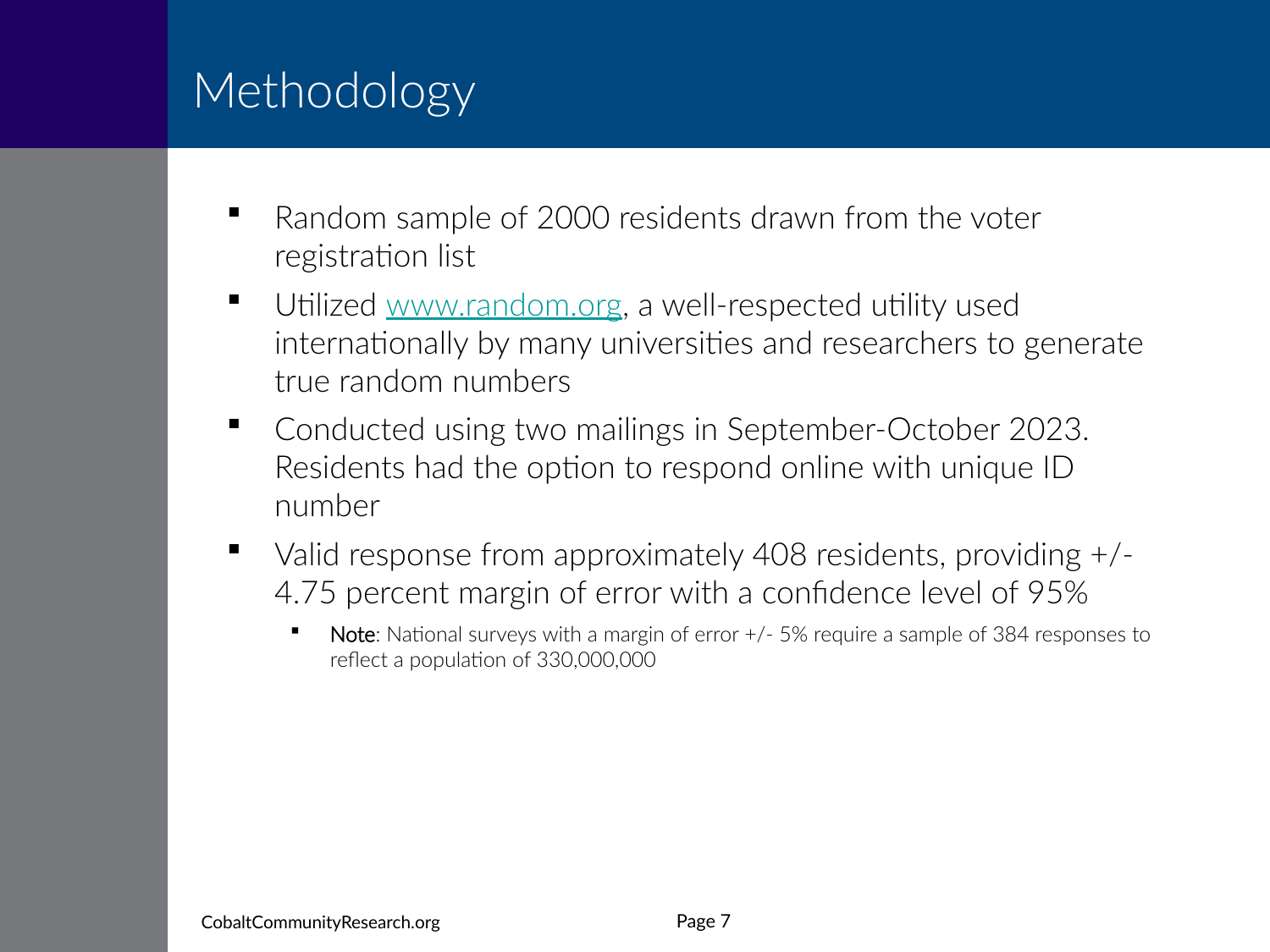

# Methodology
Random sample of 2000 residents drawn from the voter registration list
Utilized www.random.org, a well-respected utility used internationally by many universities and researchers to generate true random numbers
Conducted using two mailings in September-October 2023. Residents had the option to respond online with unique ID number
Valid response from approximately 408 residents, providing +/- 4.75 percent margin of error with a confidence level of 95%
Note: National surveys with a margin of error +/- 5% require a sample of 384 responses to reflect a population of 330,000,000